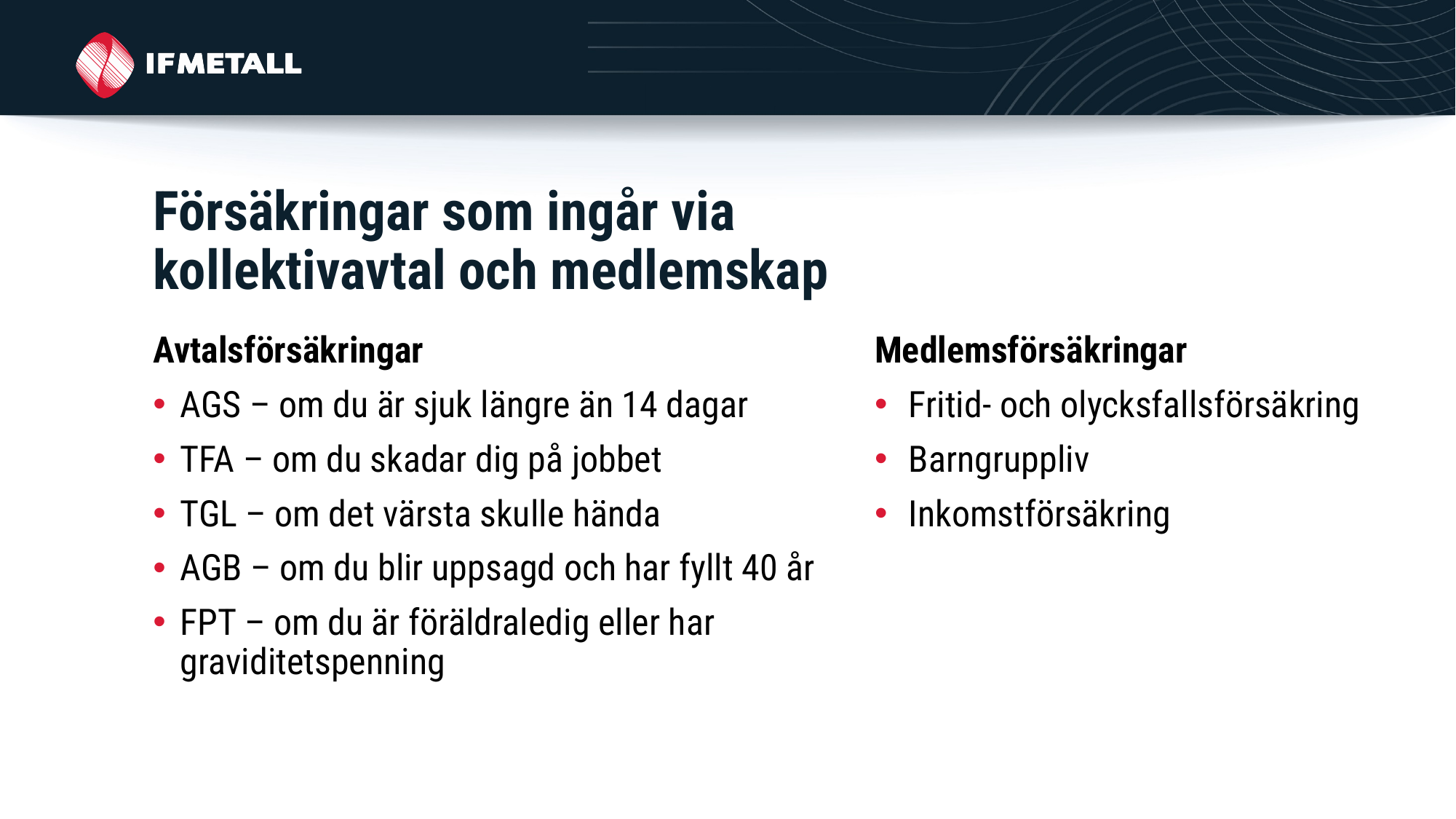

# Försäkringar som ingår via kollektivavtal och medlemskap
Avtalsförsäkringar
AGS – om du är sjuk längre än 14 dagar
TFA – om du skadar dig på jobbet
TGL – om det värsta skulle hända
AGB – om du blir uppsagd och har fyllt 40 år
FPT – om du är föräldraledig eller har graviditetspenning

Medlemsförsäkringar
Fritid- och olycksfallsförsäkring
Barngruppliv
Inkomstförsäkring